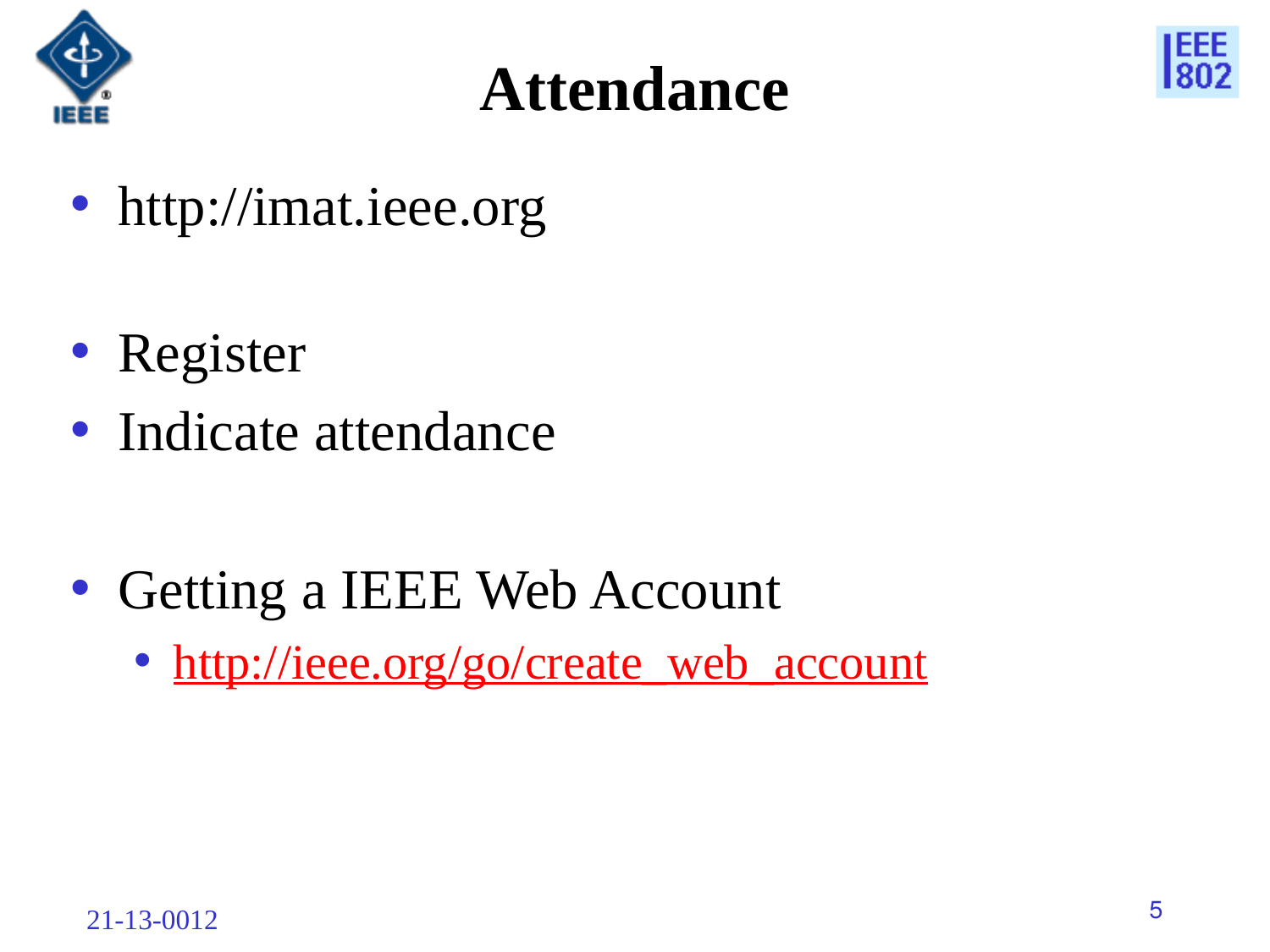

# Attendance
http://imat.ieee.org
Register
Indicate attendance

Getting a IEEE Web Account
http://ieee.org/go/create_web_account